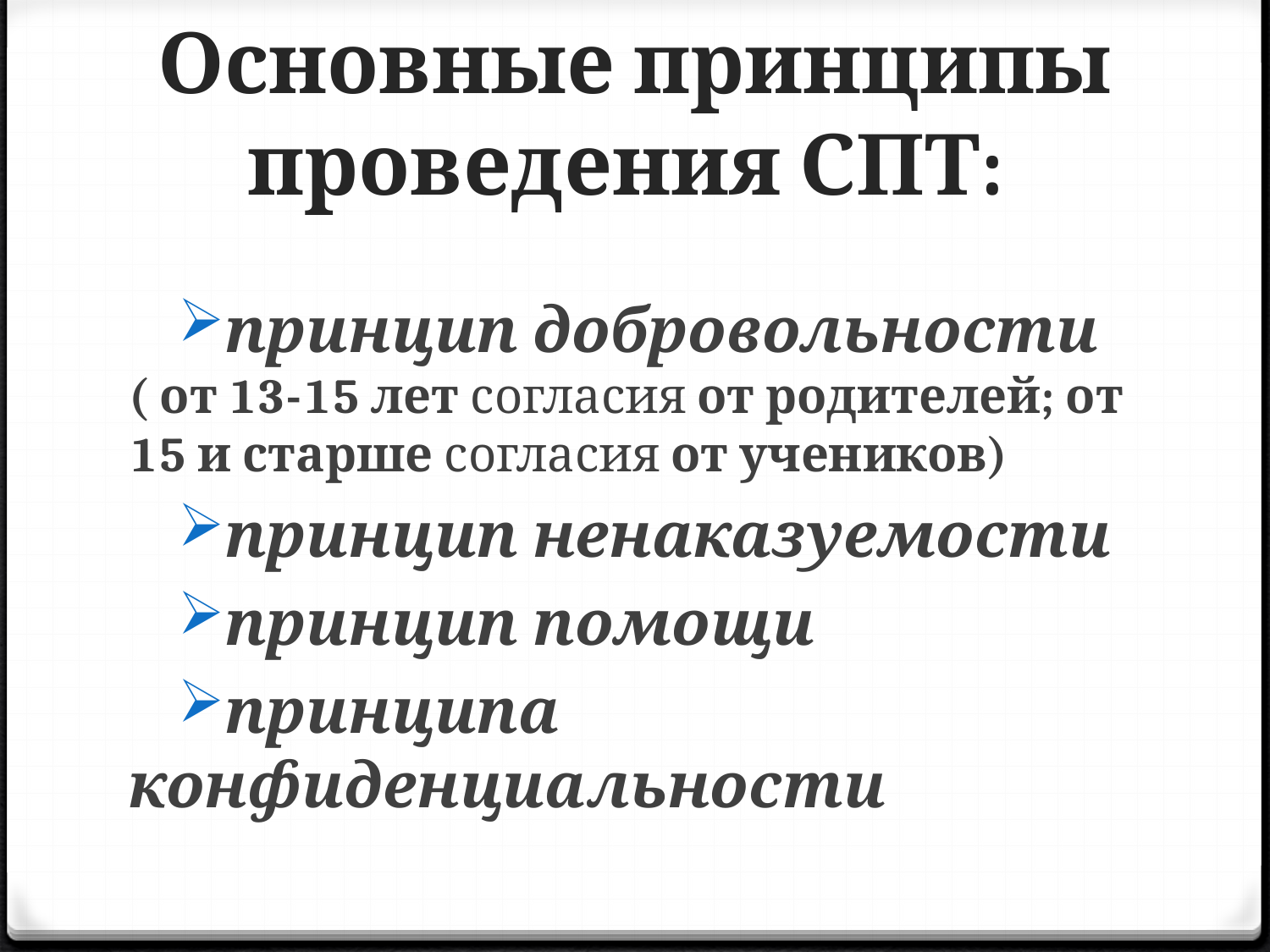

# Основные принципы проведения СПТ:
принцип добровольности ( от 13-15 лет согласия от родителей; от 15 и старше согласия от учеников)
принцип ненаказуемости
принцип помощи
принципа конфиденциальности